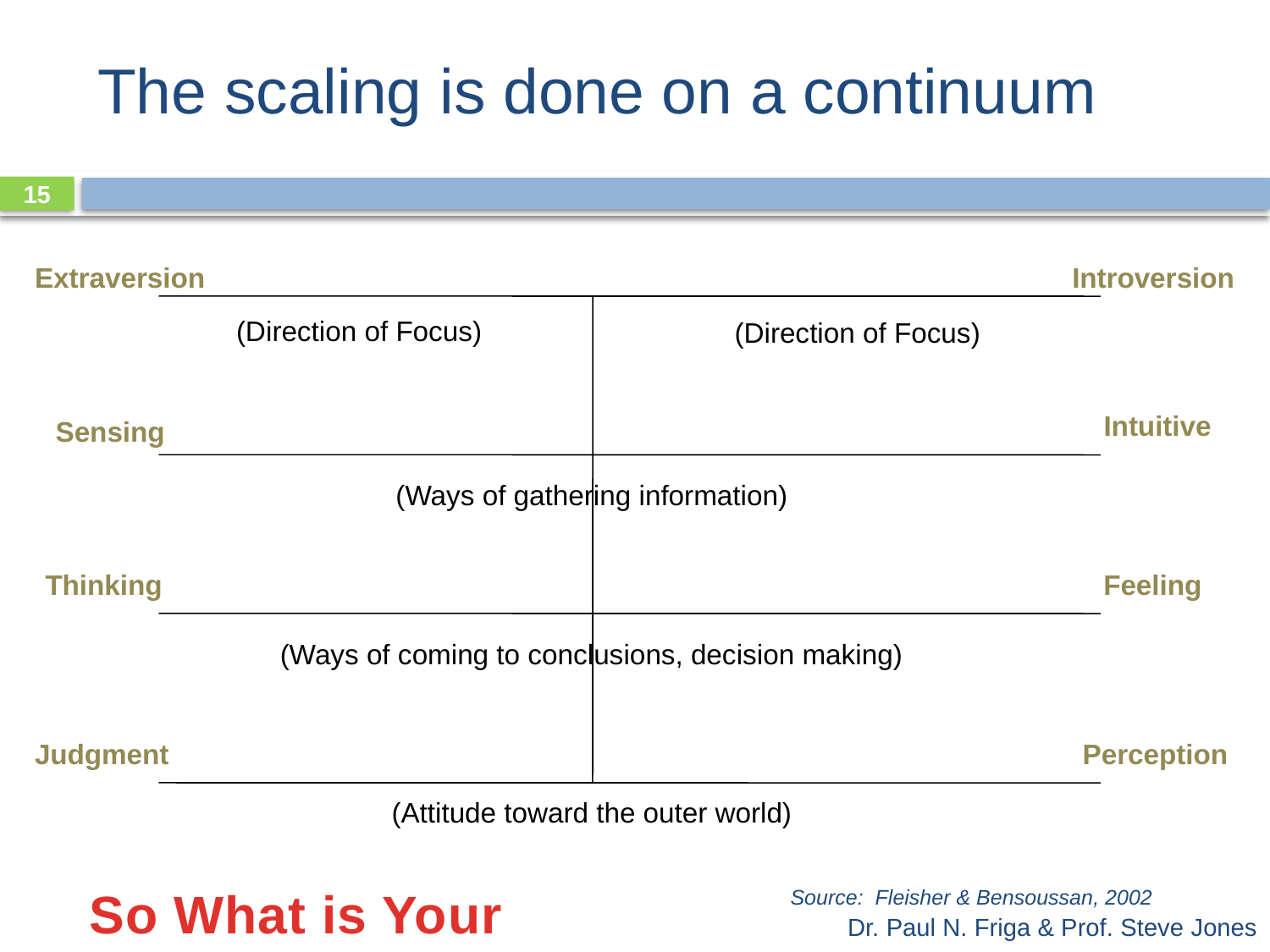

# The scaling is done on a continuum
15
Extraversion
Introversion

(Direction of Focus)
(Direction of Focus)
Intuitive
Sensing

(Ways of gathering information)
Thinking
Feeling

(Ways of coming to conclusions, decision making)
Judgment
Perception

(Attitude toward the outer world)
So What is Your Sign?
Source:  Fleisher & Bensoussan, 2002